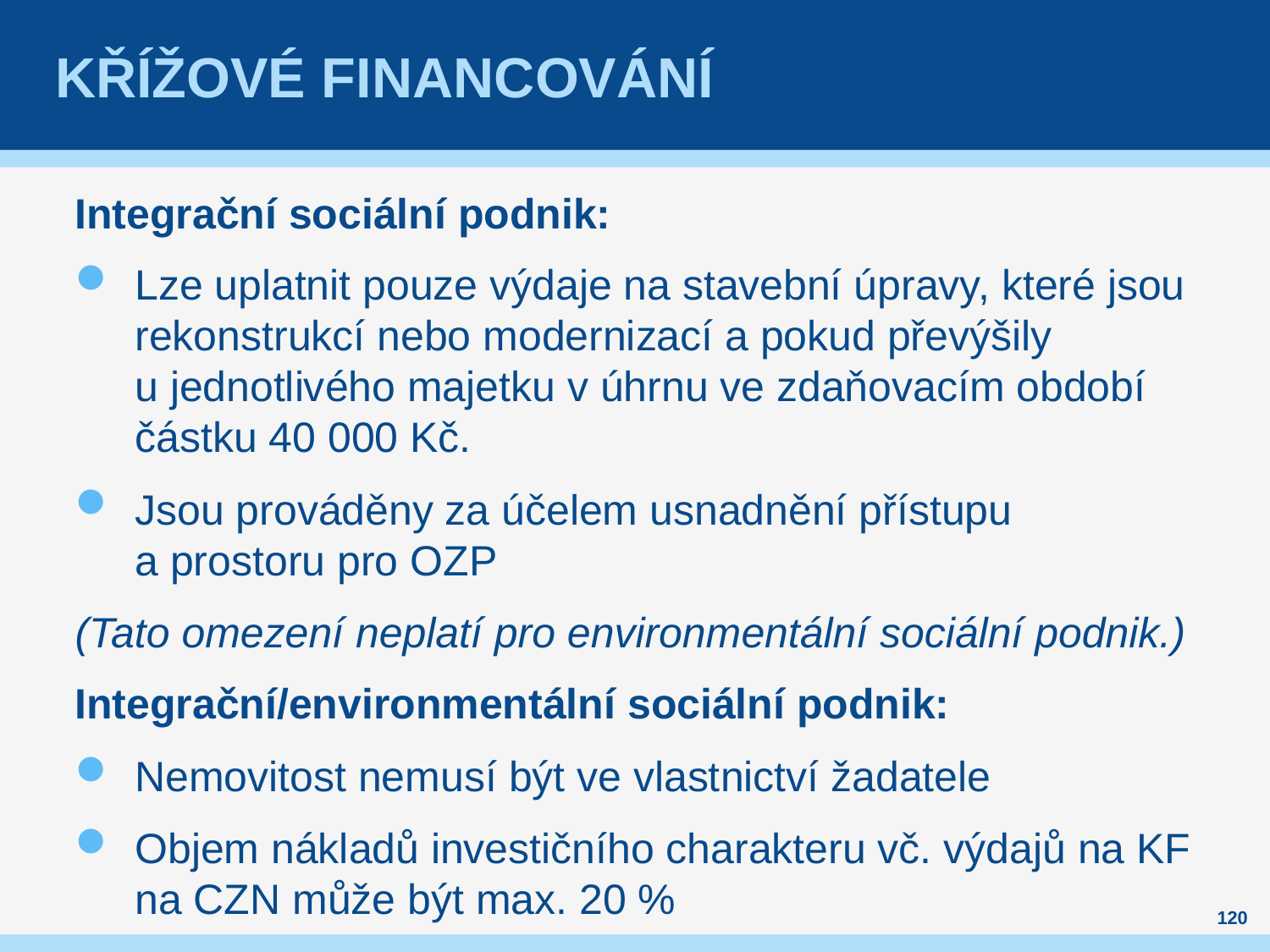

# Křížové financování
Integrační sociální podnik:
Lze uplatnit pouze výdaje na stavební úpravy, které jsou rekonstrukcí nebo modernizací a pokud převýšily
u jednotlivého majetku v úhrnu ve zdaňovacím období částku 40 000 Kč.
Jsou prováděny za účelem usnadnění přístupu
a prostoru pro OZP
(Tato omezení neplatí pro environmentální sociální podnik.)
Integrační/environmentální sociální podnik:
Nemovitost nemusí být ve vlastnictví žadatele
Objem nákladů investičního charakteru vč. výdajů na KF na CZN může být max. 20 %

120